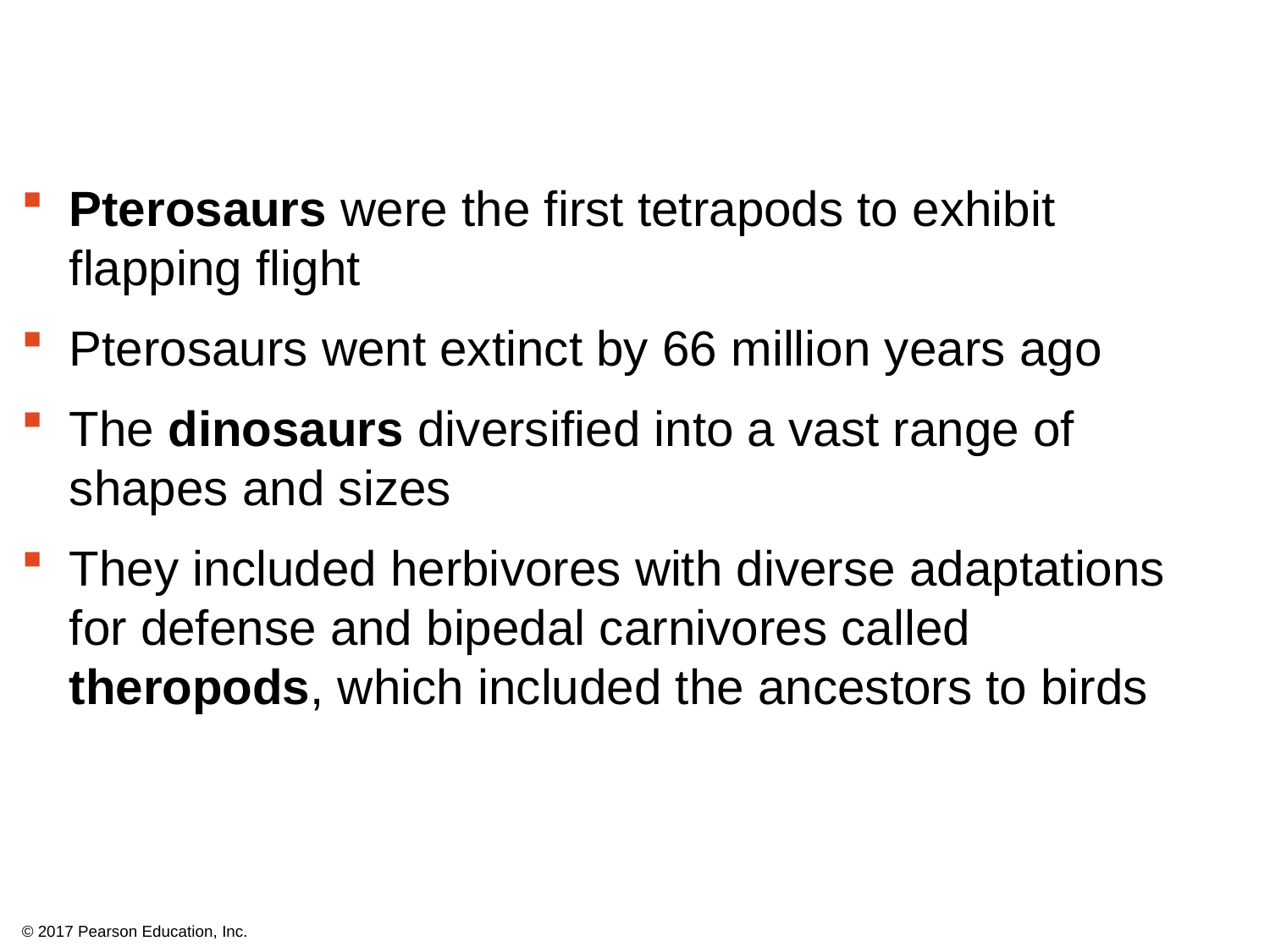

Pterosaurs were the first tetrapods to exhibit flapping flight
Pterosaurs went extinct by 66 million years ago
The dinosaurs diversified into a vast range of shapes and sizes
They included herbivores with diverse adaptations for defense and bipedal carnivores called theropods, which included the ancestors to birds
© 2017 Pearson Education, Inc.